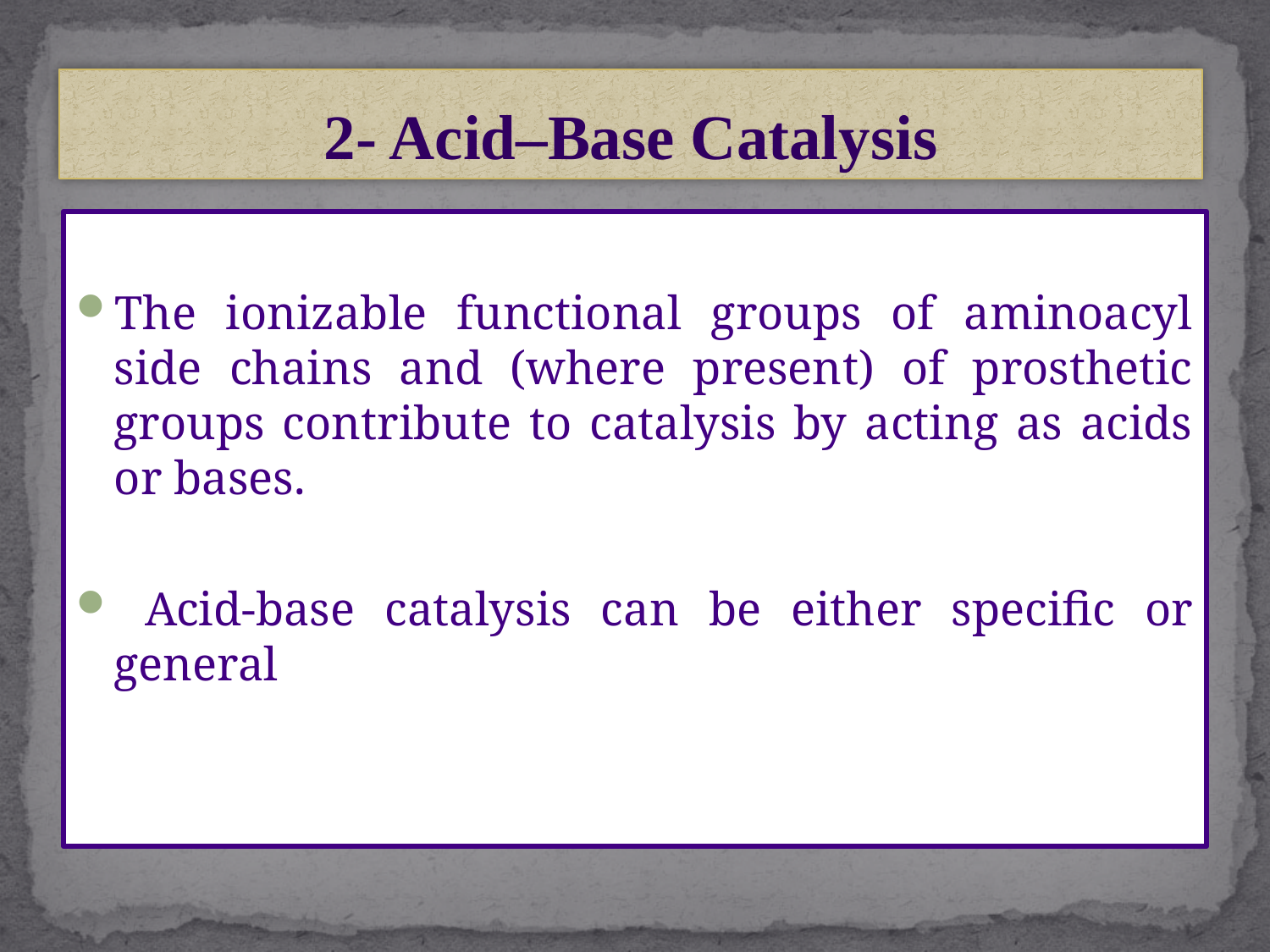

# 2- Acid–Base Catalysis

The ionizable functional groups of aminoacyl side chains and (where present) of prosthetic groups contribute to catalysis by acting as acids or bases.

 Acid-base catalysis can be either specific or general